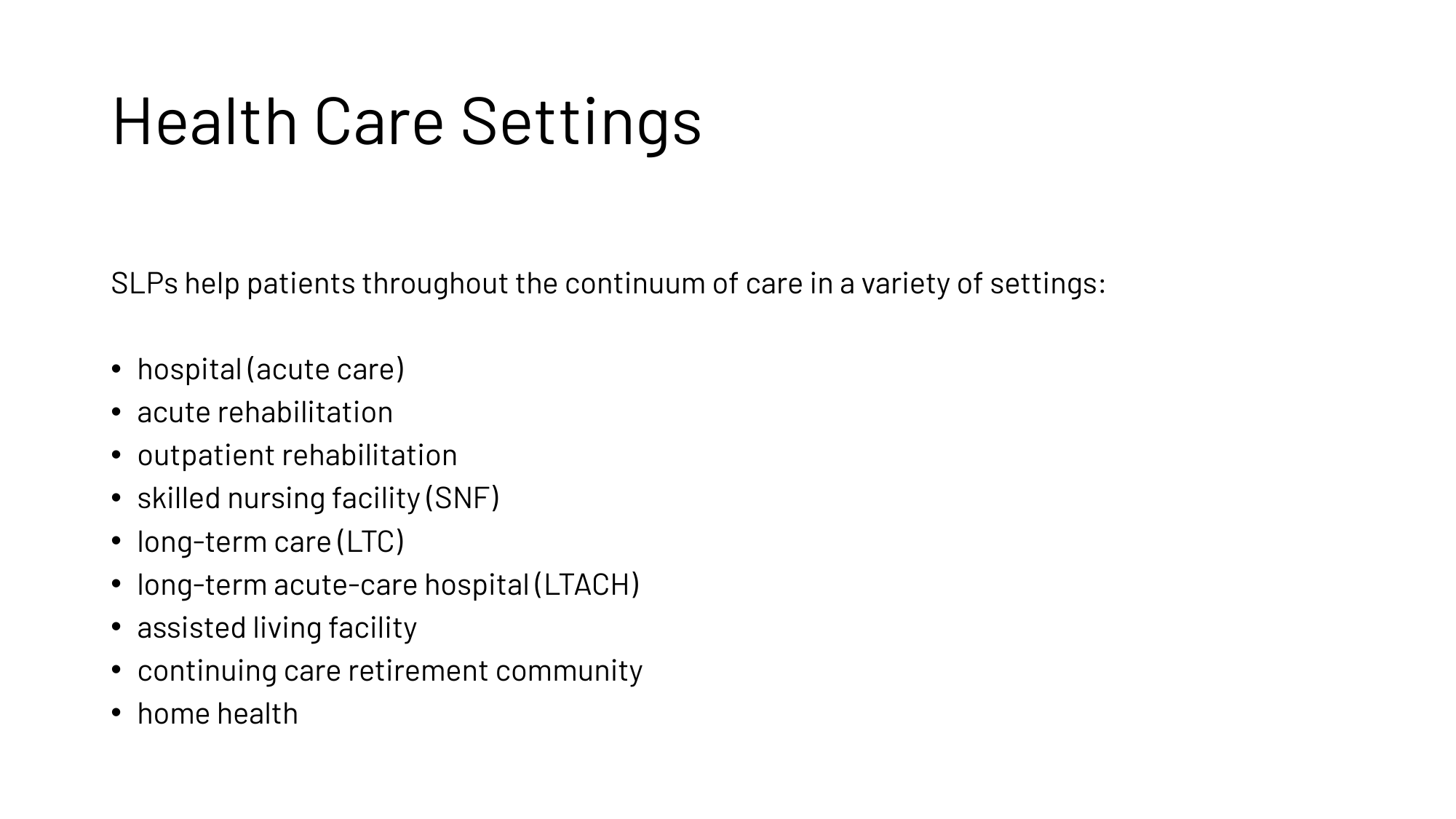

# Health Care Settings

SLPs help patients throughout the continuum of care in a variety of settings:

hospital (acute care)
acute rehabilitation
outpatient rehabilitation
skilled nursing facility (SNF)
long-term care (LTC)
long-term acute-care hospital (LTACH)
assisted living facility
continuing care retirement community
home health